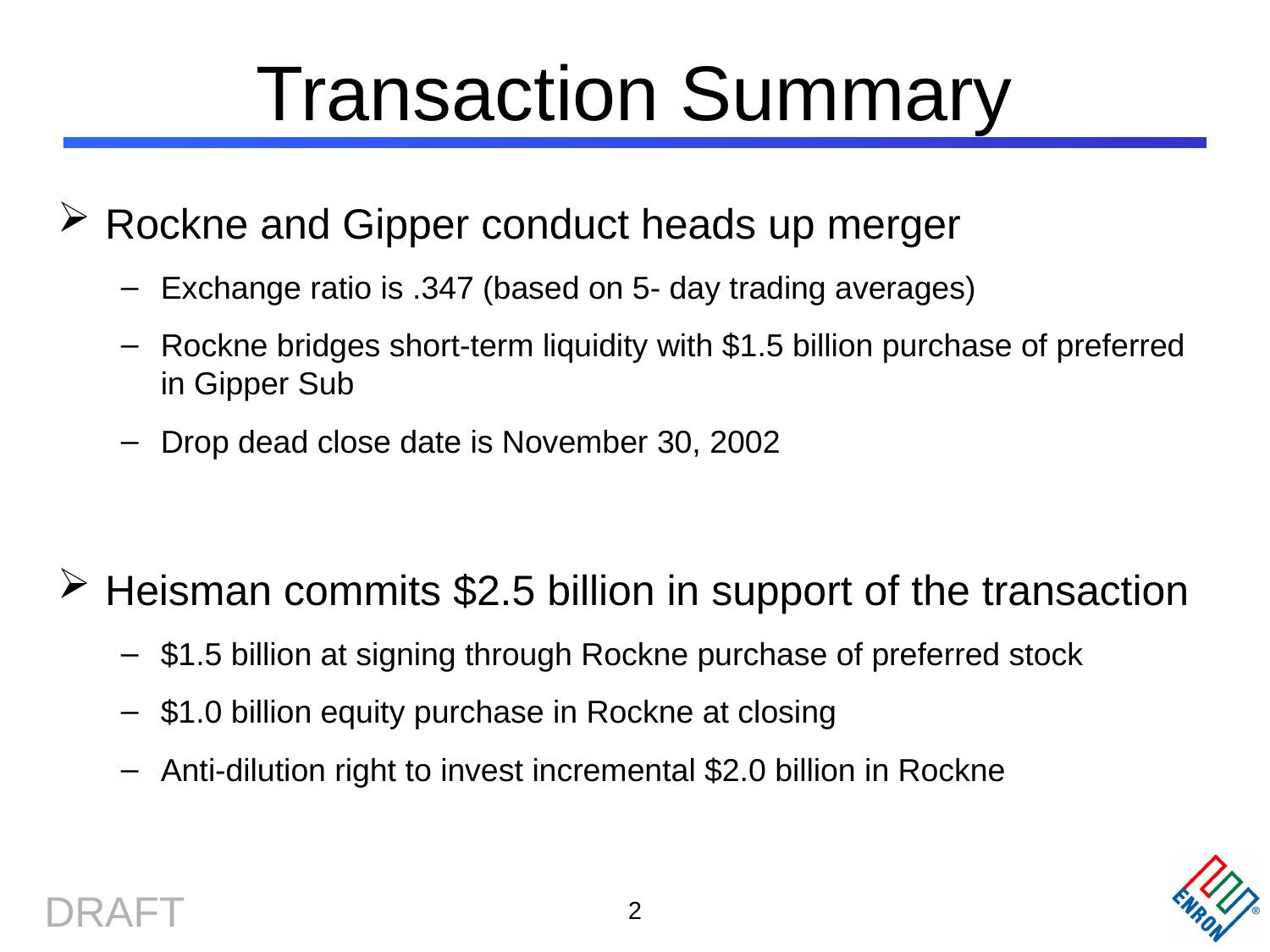

# Transaction Summary
Rockne and Gipper conduct heads up merger
Exchange ratio is .347 (based on 5- day trading averages)
Rockne bridges short-term liquidity with $1.5 billion purchase of preferred in Gipper Sub
Drop dead close date is November 30, 2002

Heisman commits $2.5 billion in support of the transaction
$1.5 billion at signing through Rockne purchase of preferred stock
$1.0 billion equity purchase in Rockne at closing
Anti-dilution right to invest incremental $2.0 billion in Rockne
2